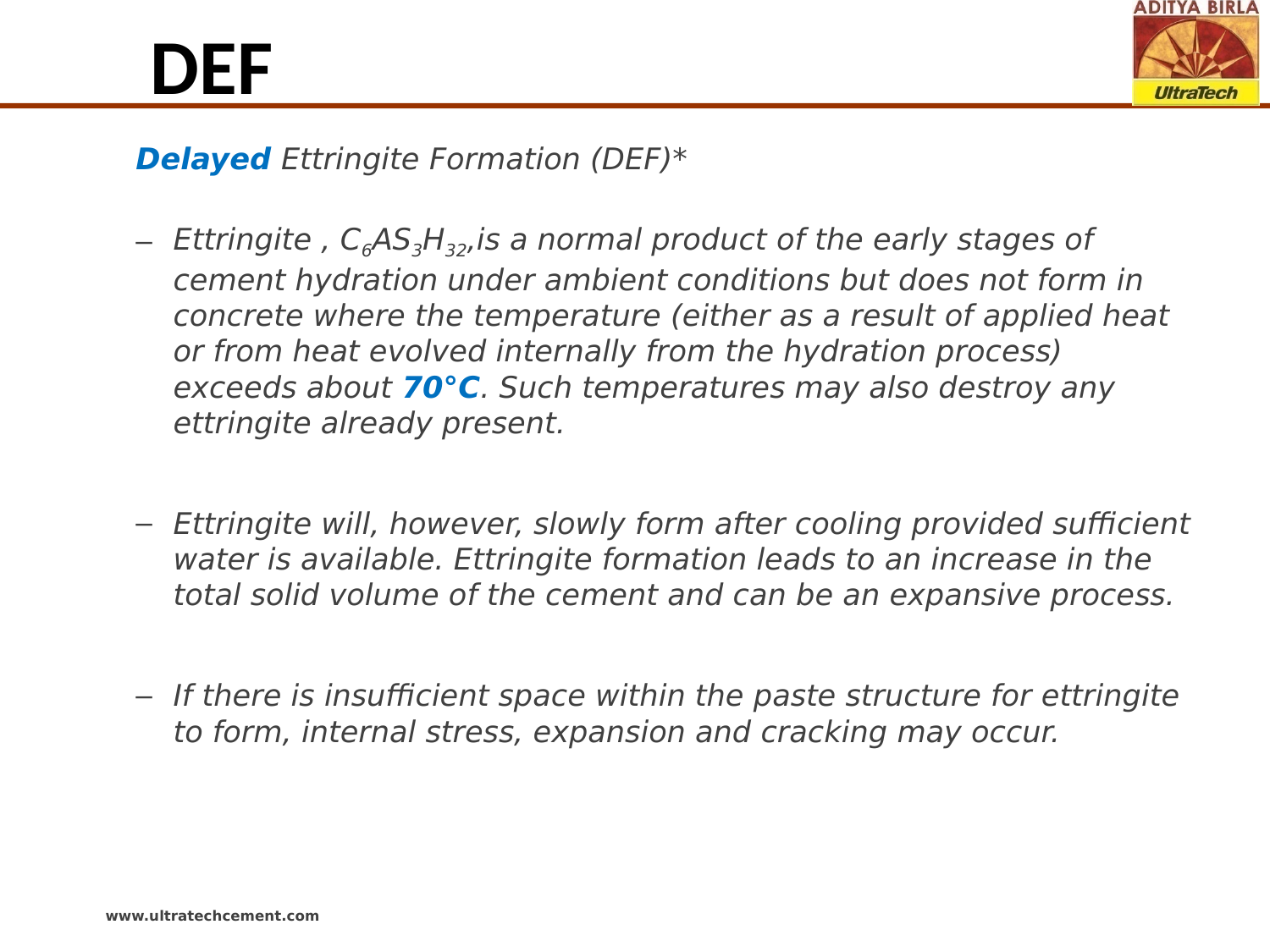

DEF
Delayed Ettringite Formation (DEF)*

Ettringite , C6AS3H32,is a normal product of the early stages of cement hydration under ambient conditions but does not form in concrete where the temperature (either as a result of applied heat or from heat evolved internally from the hydration process) exceeds about 70°C. Such temperatures may also destroy any ettringite already present.

Ettringite will, however, slowly form after cooling provided sufficient water is available. Ettringite formation leads to an increase in the total solid volume of the cement and can be an expansive process.

If there is insufficient space within the paste structure for ettringite to form, internal stress, expansion and cracking may occur.